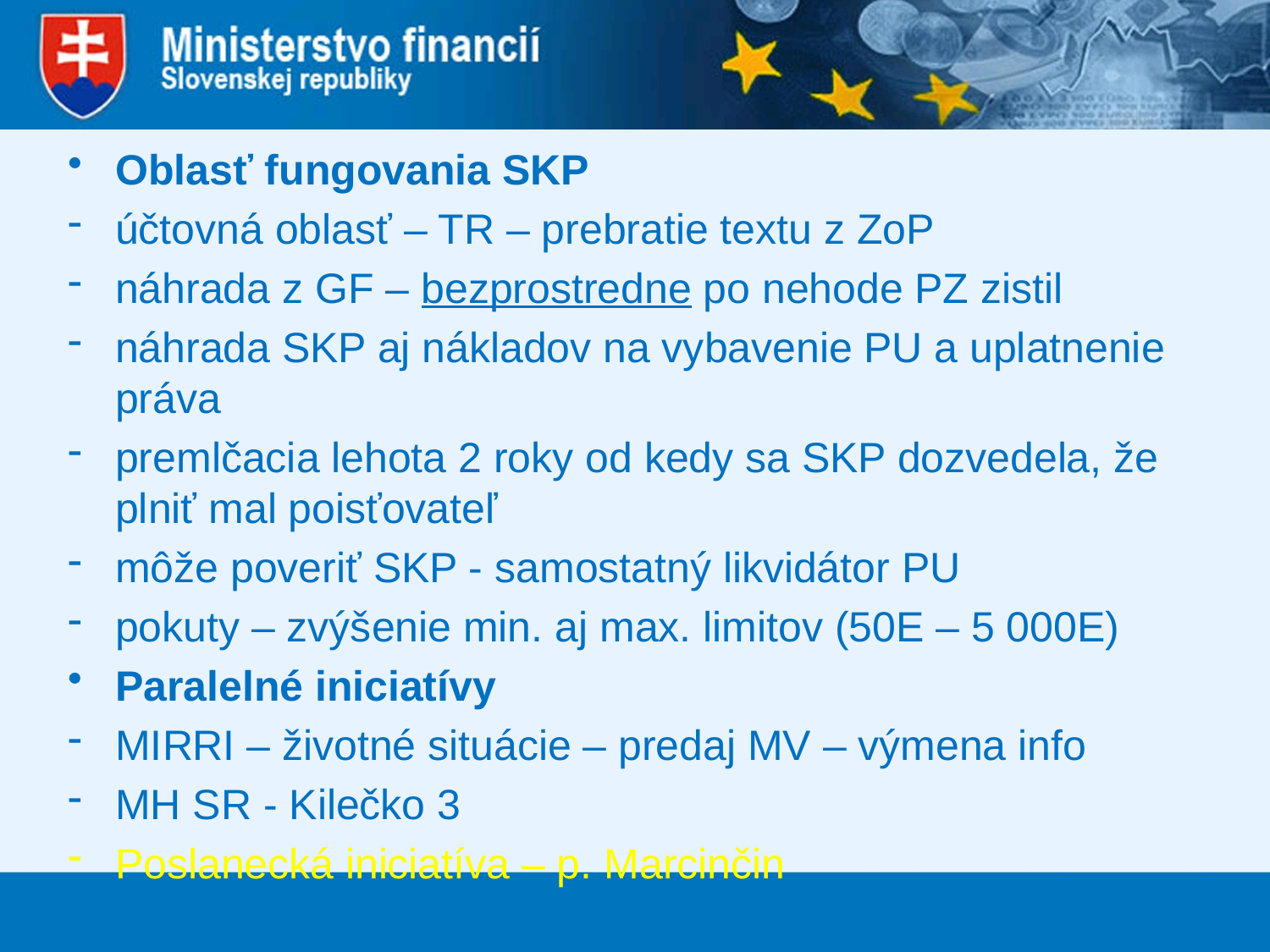

Oblasť fungovania SKP
účtovná oblasť – TR – prebratie textu z ZoP
náhrada z GF – bezprostredne po nehode PZ zistil
náhrada SKP aj nákladov na vybavenie PU a uplatnenie práva
premlčacia lehota 2 roky od kedy sa SKP dozvedela, že plniť mal poisťovateľ
môže poveriť SKP - samostatný likvidátor PU
pokuty – zvýšenie min. aj max. limitov (50E – 5 000E)
Paralelné iniciatívy
MIRRI – životné situácie – predaj MV – výmena info
MH SR - Kilečko 3
Poslanecká iniciatíva – p. Marcinčin